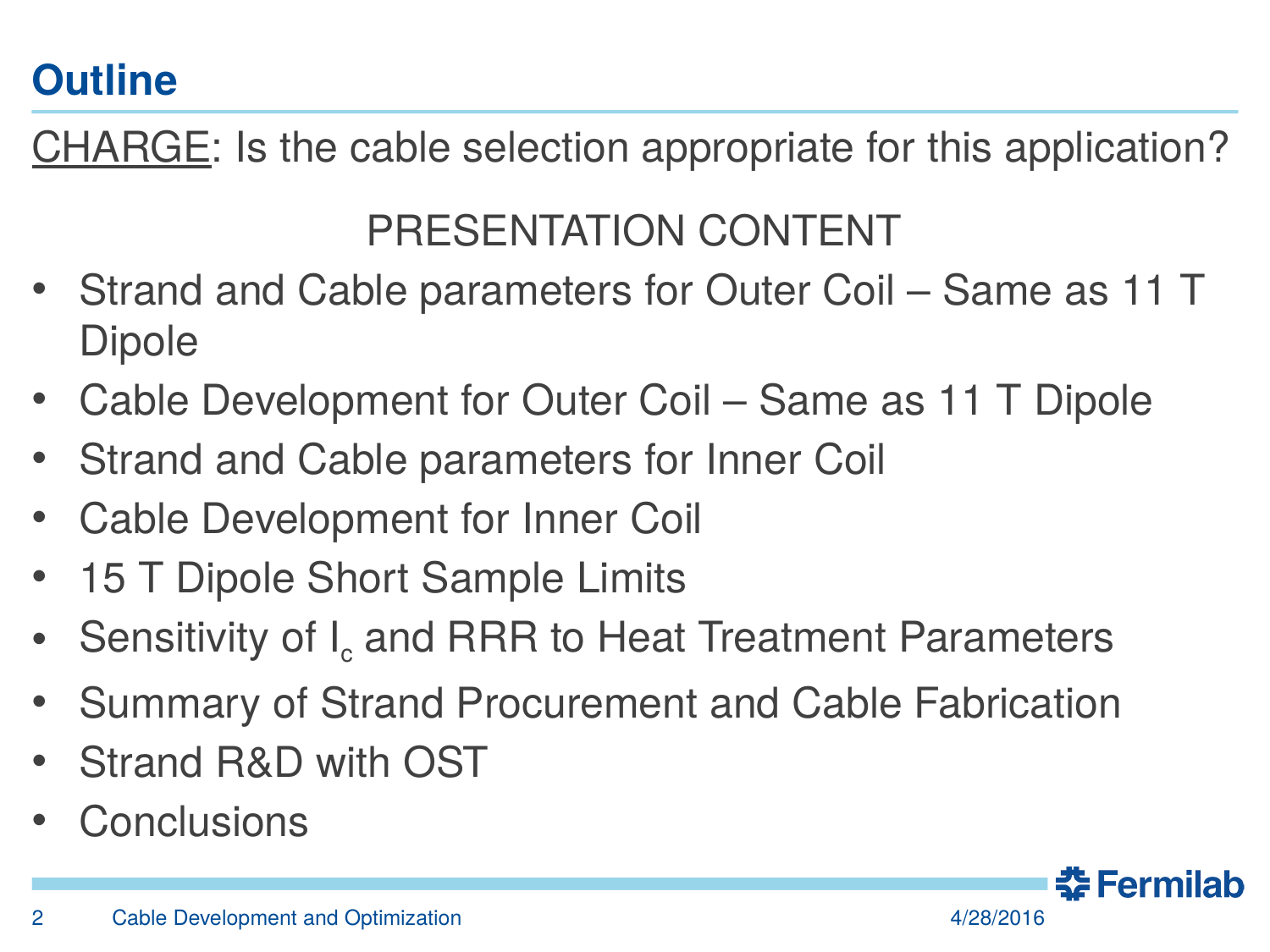

# Outline
CHARGE: Is the cable selection appropriate for this application?

PRESENTATION CONTENT
Strand and Cable parameters for Outer Coil – Same as 11 T Dipole
Cable Development for Outer Coil – Same as 11 T Dipole
Strand and Cable parameters for Inner Coil
Cable Development for Inner Coil
15 T Dipole Short Sample Limits
Sensitivity of Ic and RRR to Heat Treatment Parameters
Summary of Strand Procurement and Cable Fabrication
Strand R&D with OST
Conclusions
2
Cable Development and Optimization
4/28/2016